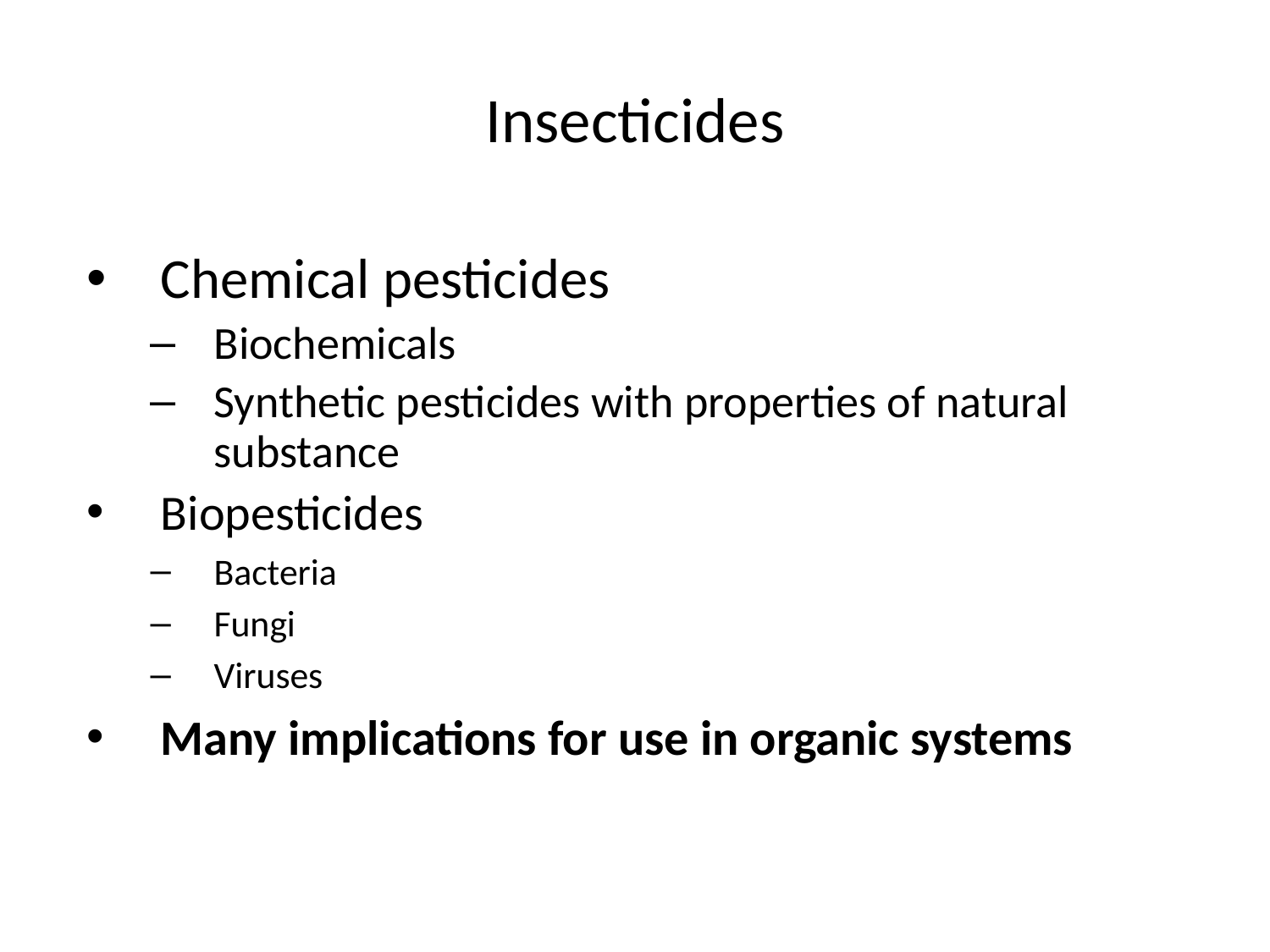

# Insecticides
Chemical pesticides
Biochemicals
Synthetic pesticides with properties of natural substance
Biopesticides
Bacteria
Fungi
Viruses
Many implications for use in organic systems